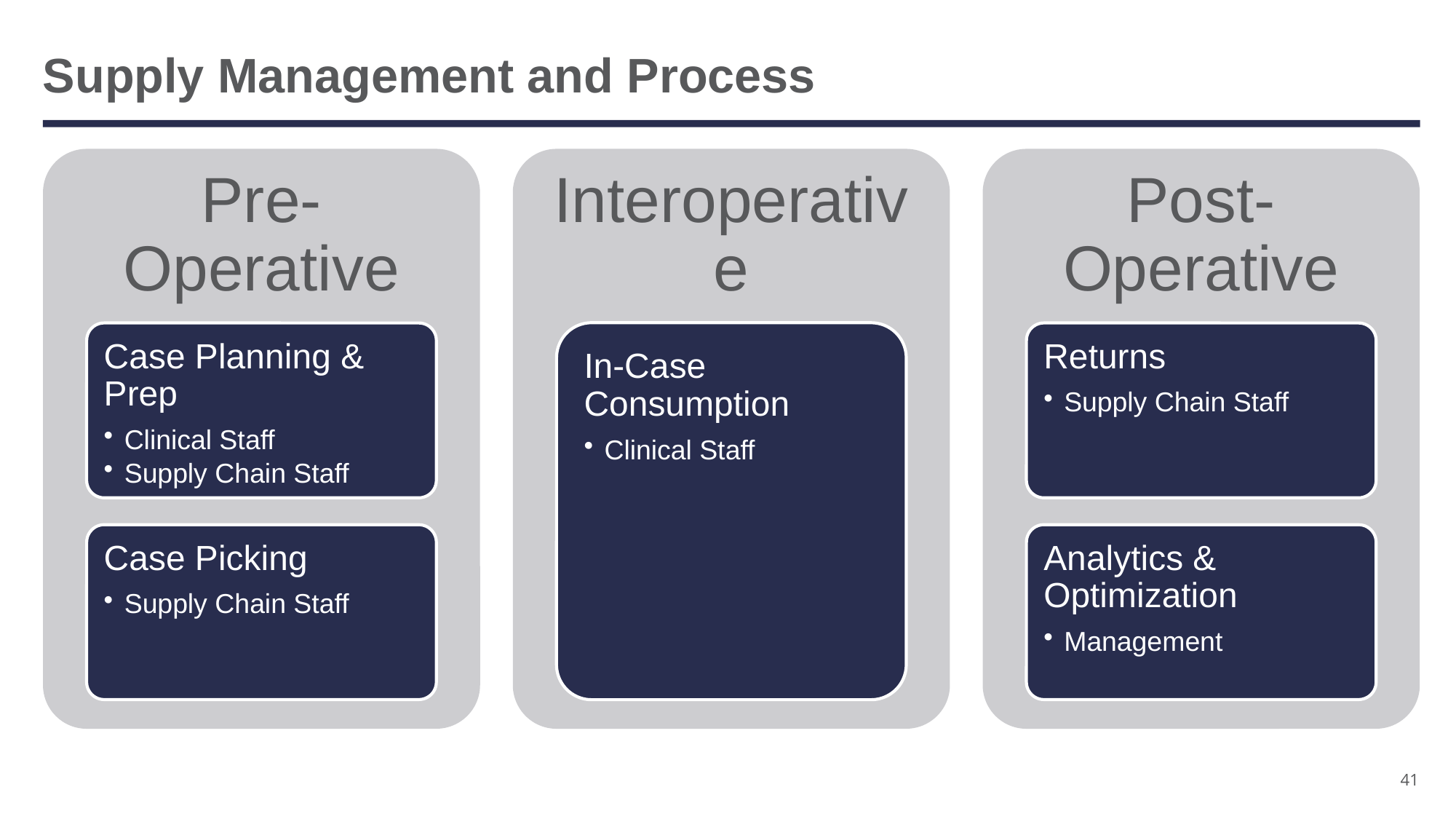

# Supply Management and Process
Pre-Operative
Case Planning & Prep
Clinical Staff
Supply Chain Staff
Case Picking
Supply Chain Staff
Interoperative
In-Case Consumption
Clinical Staff
Post-Operative
Returns
Supply Chain Staff
Analytics & Optimization
Management
41